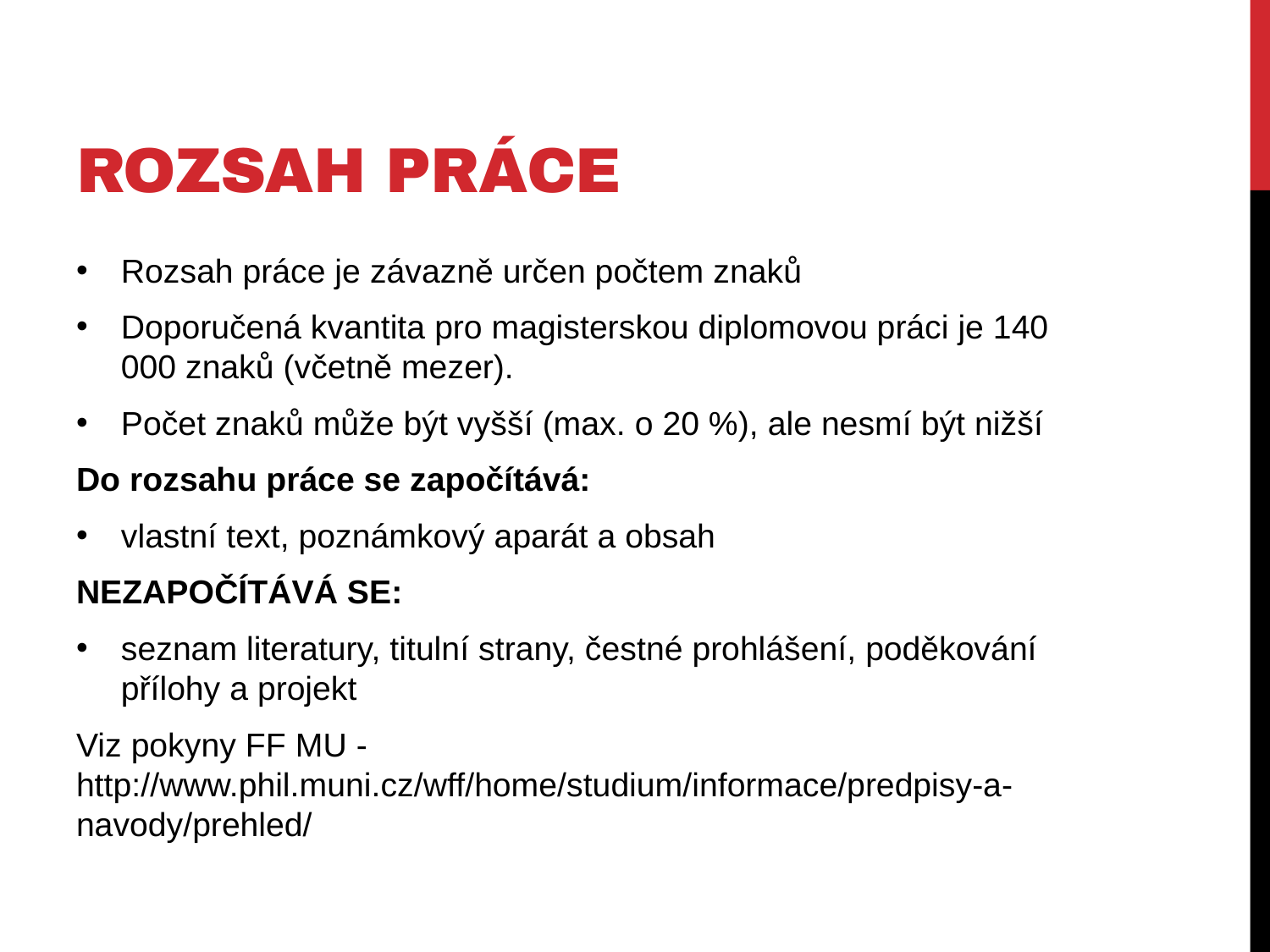

# Rozsah práce
Rozsah práce je závazně určen počtem znaků
Doporučená kvantita pro magisterskou diplomovou práci je 140 000 znaků (včetně mezer).
Počet znaků může být vyšší (max. o 20 %), ale nesmí být nižší
Do rozsahu práce se započítává:
vlastní text, poznámkový aparát a obsah
NEZAPOČÍTÁVÁ SE:
seznam literatury, titulní strany, čestné prohlášení, poděkování přílohy a projekt
Viz pokyny FF MU - http://www.phil.muni.cz/wff/home/studium/informace/predpisy-a-navody/prehled/